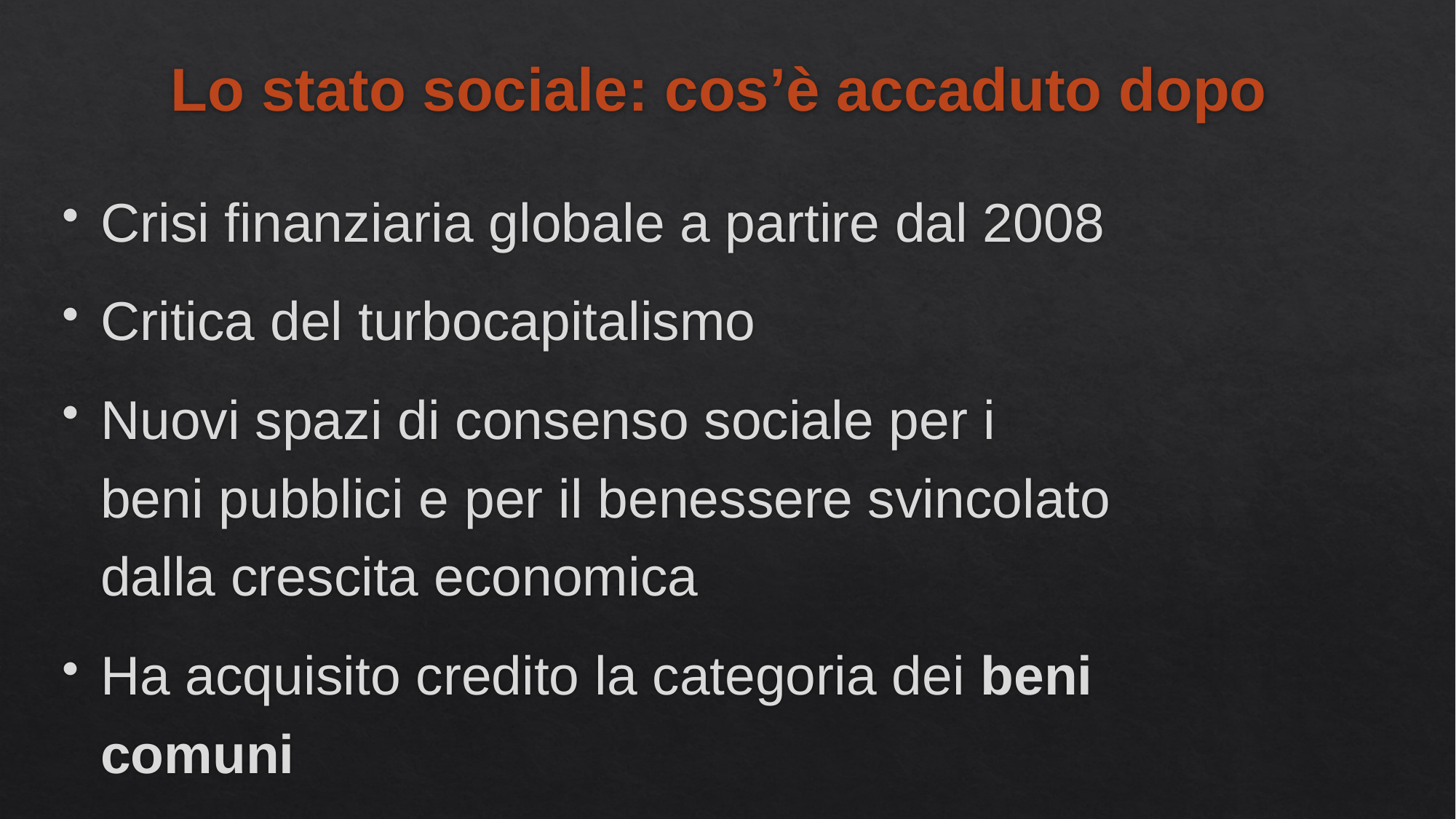

# Lo stato sociale: cos’è accaduto dopo
Crisi finanziaria globale a partire dal 2008
Critica del turbocapitalismo
Nuovi spazi di consenso sociale per i beni pubblici e per il benessere svincolato dalla crescita economica
Ha acquisito credito la categoria dei beni comuni